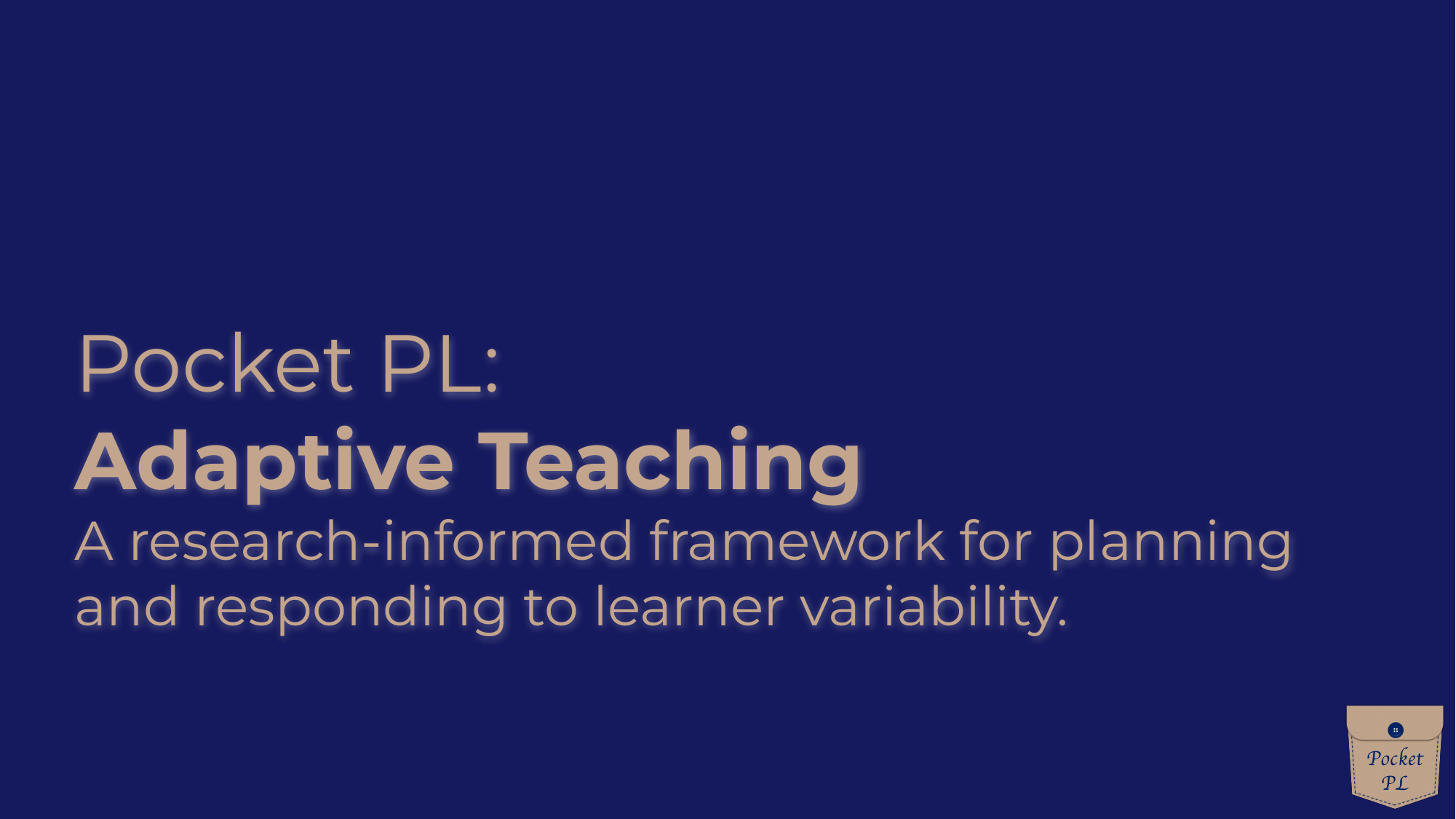

Pocket PL:
Adaptive Teaching
A research-informed framework for planning and responding to learner variability.